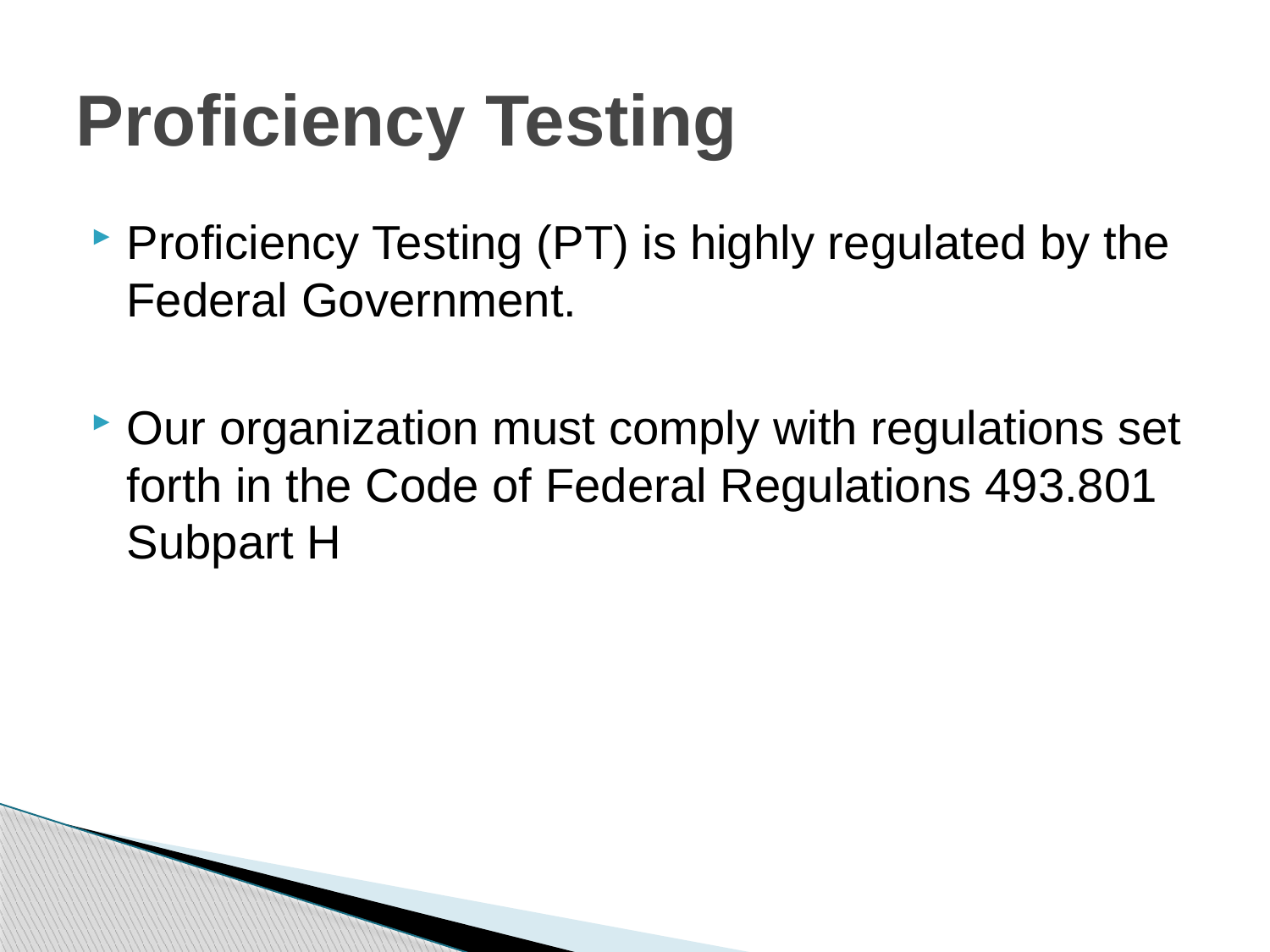

# Proficiency Testing
Proficiency Testing (PT) is highly regulated by the Federal Government.

Our organization must comply with regulations set forth in the Code of Federal Regulations 493.801 Subpart H